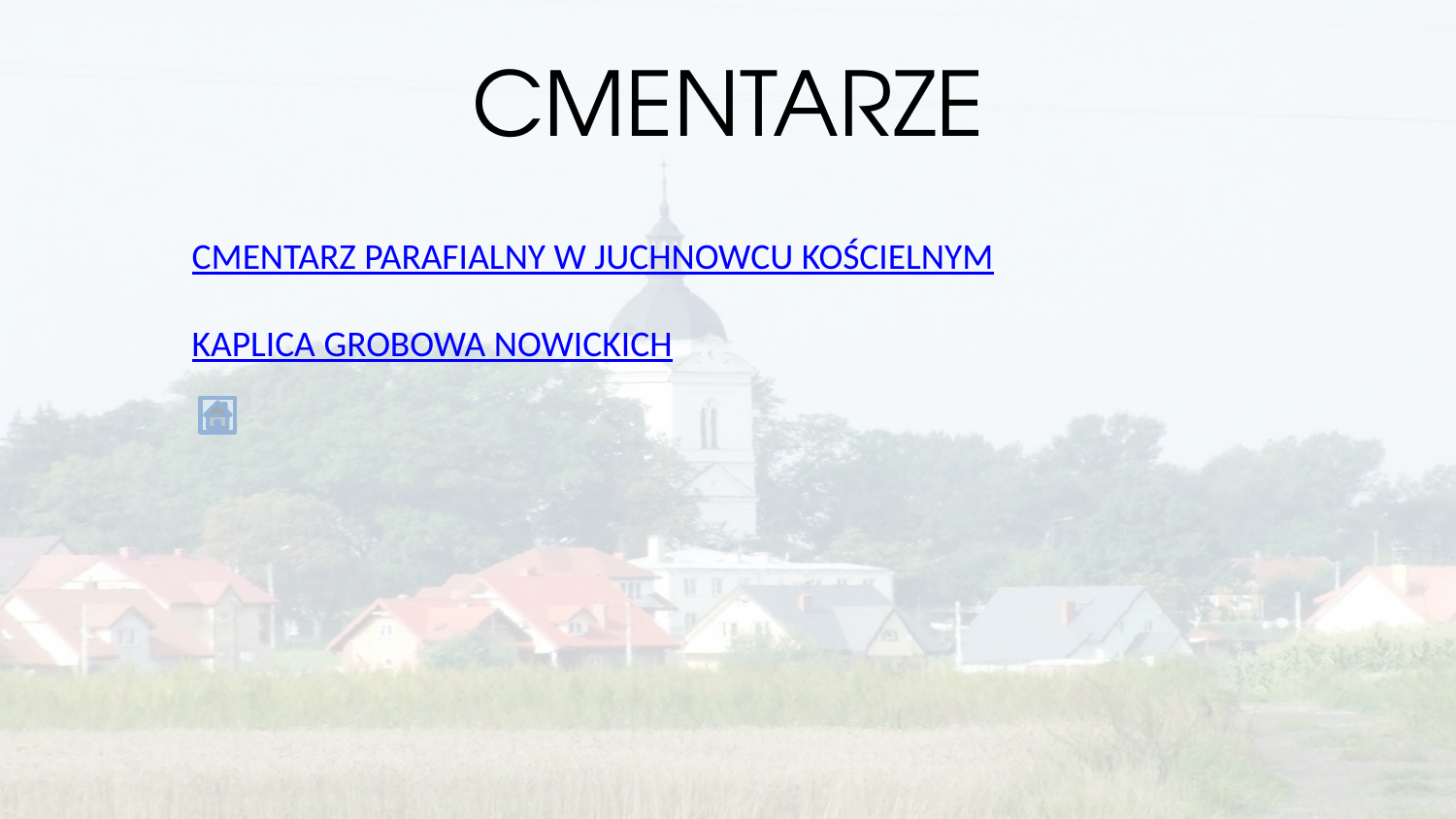

# Cmentarze
Cmentarz parafialny w Juchnowcu Kościelnym

Kaplica grobowa Nowickich